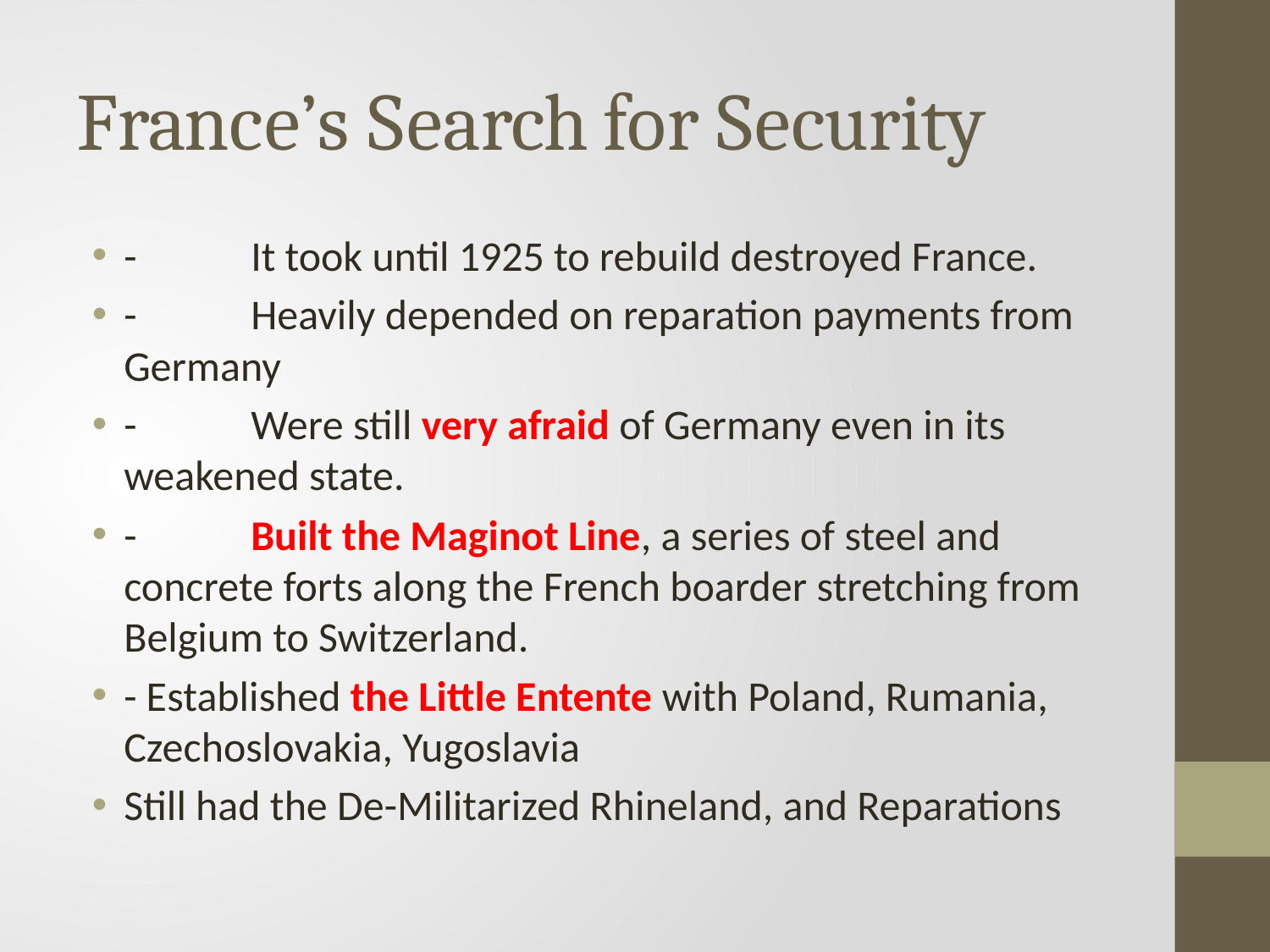

# France’s Search for Security
-	It took until 1925 to rebuild destroyed France.
-	Heavily depended on reparation payments from Germany
-	Were still very afraid of Germany even in its weakened state.
-	Built the Maginot Line, a series of steel and concrete forts along the French boarder stretching from Belgium to Switzerland.
- Established the Little Entente with Poland, Rumania, Czechoslovakia, Yugoslavia
Still had the De-Militarized Rhineland, and Reparations